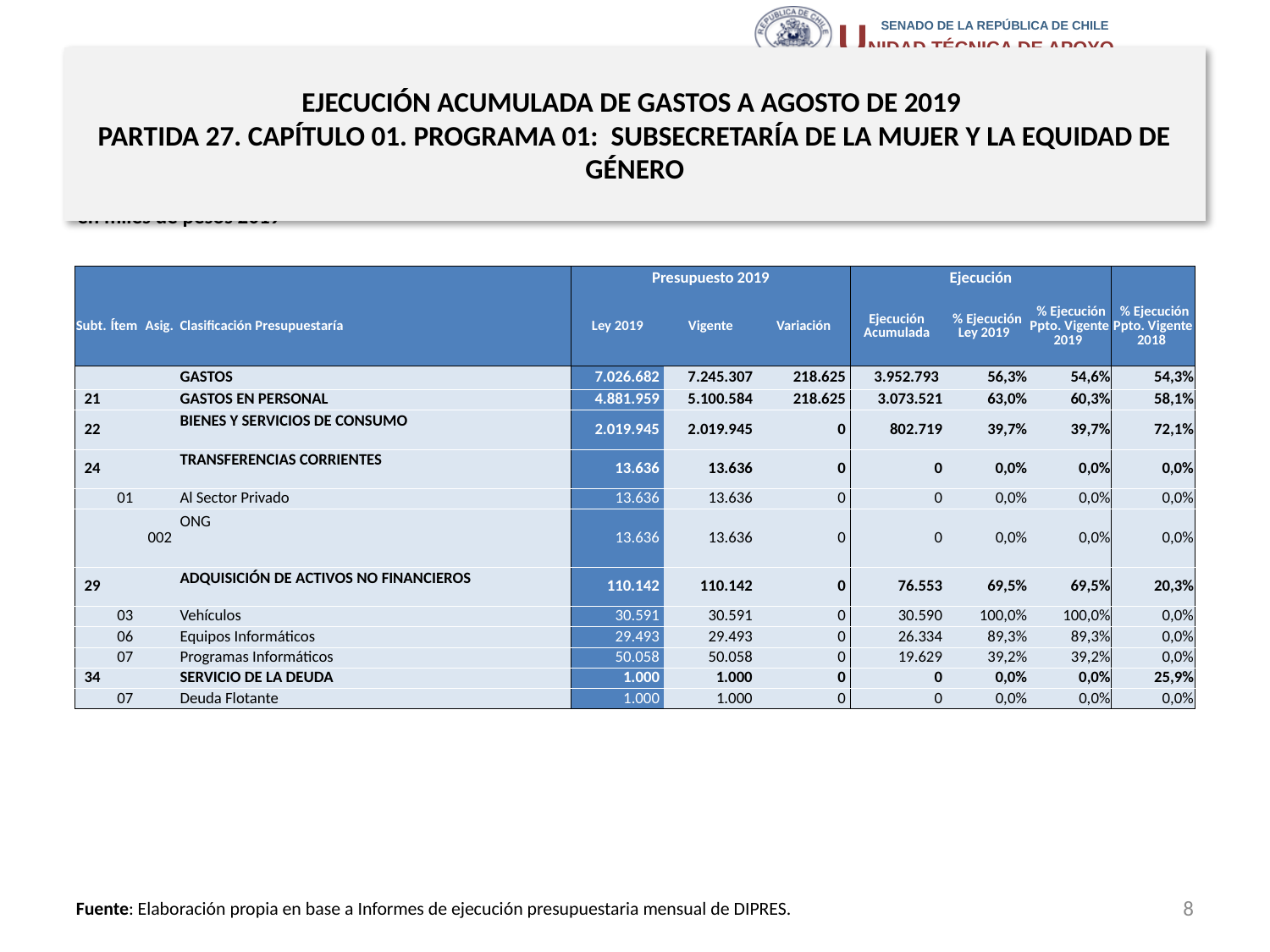

# EJECUCIÓN ACUMULADA DE GASTOS A AGOSTO DE 2019 PARTIDA 27. CAPÍTULO 01. PROGRAMA 01:  SUBSECRETARÍA DE LA MUJER Y LA EQUIDAD DE GÉNERO
en miles de pesos 2019
|  |  |  |  | Presupuesto 2019 |  |  | Ejecución |  |  |  |
| --- | --- | --- | --- | --- | --- | --- | --- | --- | --- | --- |
| Subt. | Ítem | Asig. | Clasificación Presupuestaría | Ley 2019 | Vigente | Variación | Ejecución Acumulada | % Ejecución Ley 2019 | % Ejecución Ppto. Vigente 2019 | % Ejecución Ppto. Vigente 2018 |
|  |  |  | GASTOS | 7.026.682 | 7.245.307 | 218.625 | 3.952.793 | 56,3% | 54,6% | 54,3% |
| 21 |  |  | GASTOS EN PERSONAL | 4.881.959 | 5.100.584 | 218.625 | 3.073.521 | 63,0% | 60,3% | 58,1% |
| 22 |  |  | BIENES Y SERVICIOS DE CONSUMO | 2.019.945 | 2.019.945 | 0 | 802.719 | 39,7% | 39,7% | 72,1% |
| 24 |  |  | TRANSFERENCIAS CORRIENTES | 13.636 | 13.636 | 0 | 0 | 0,0% | 0,0% | 0,0% |
|  | 01 |  | Al Sector Privado | 13.636 | 13.636 | 0 | 0 | 0,0% | 0,0% | 0,0% |
|  |  | 002 | ONG | 13.636 | 13.636 | 0 | 0 | 0,0% | 0,0% | 0,0% |
| 29 |  |  | ADQUISICIÓN DE ACTIVOS NO FINANCIEROS | 110.142 | 110.142 | 0 | 76.553 | 69,5% | 69,5% | 20,3% |
|  | 03 |  | Vehículos | 30.591 | 30.591 | 0 | 30.590 | 100,0% | 100,0% | 0,0% |
|  | 06 |  | Equipos Informáticos | 29.493 | 29.493 | 0 | 26.334 | 89,3% | 89,3% | 0,0% |
|  | 07 |  | Programas Informáticos | 50.058 | 50.058 | 0 | 19.629 | 39,2% | 39,2% | 0,0% |
| 34 |  |  | SERVICIO DE LA DEUDA | 1.000 | 1.000 | 0 | 0 | 0,0% | 0,0% | 25,9% |
|  | 07 |  | Deuda Flotante | 1.000 | 1.000 | 0 | 0 | 0,0% | 0,0% | 0,0% |
8